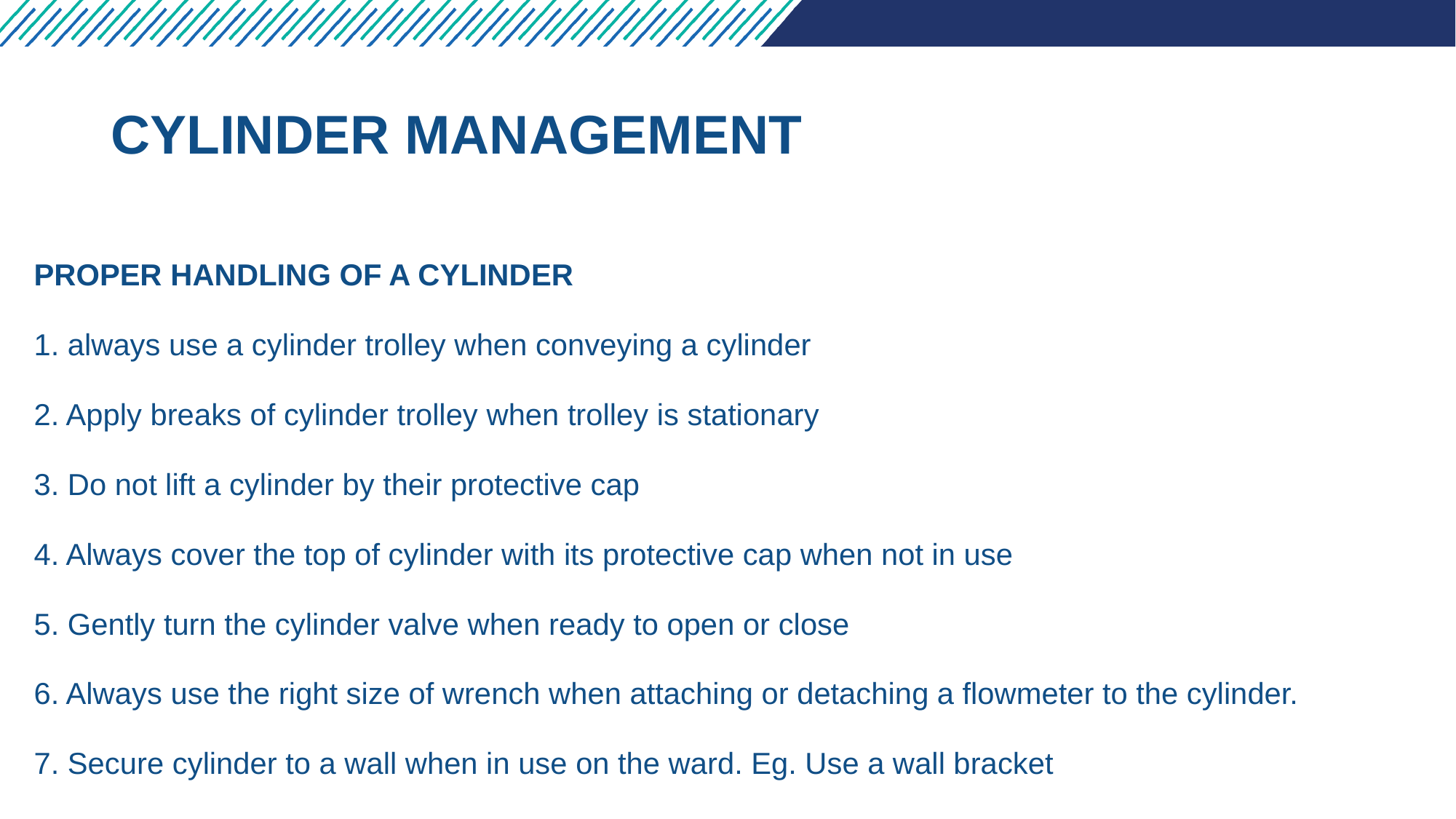

# CYLINDER MANAGEMENT
PROPER HANDLING OF A CYLINDER
1. always use a cylinder trolley when conveying a cylinder
2. Apply breaks of cylinder trolley when trolley is stationary
3. Do not lift a cylinder by their protective cap
4. Always cover the top of cylinder with its protective cap when not in use
5. Gently turn the cylinder valve when ready to open or close
6. Always use the right size of wrench when attaching or detaching a flowmeter to the cylinder.
7. Secure cylinder to a wall when in use on the ward. Eg. Use a wall bracket